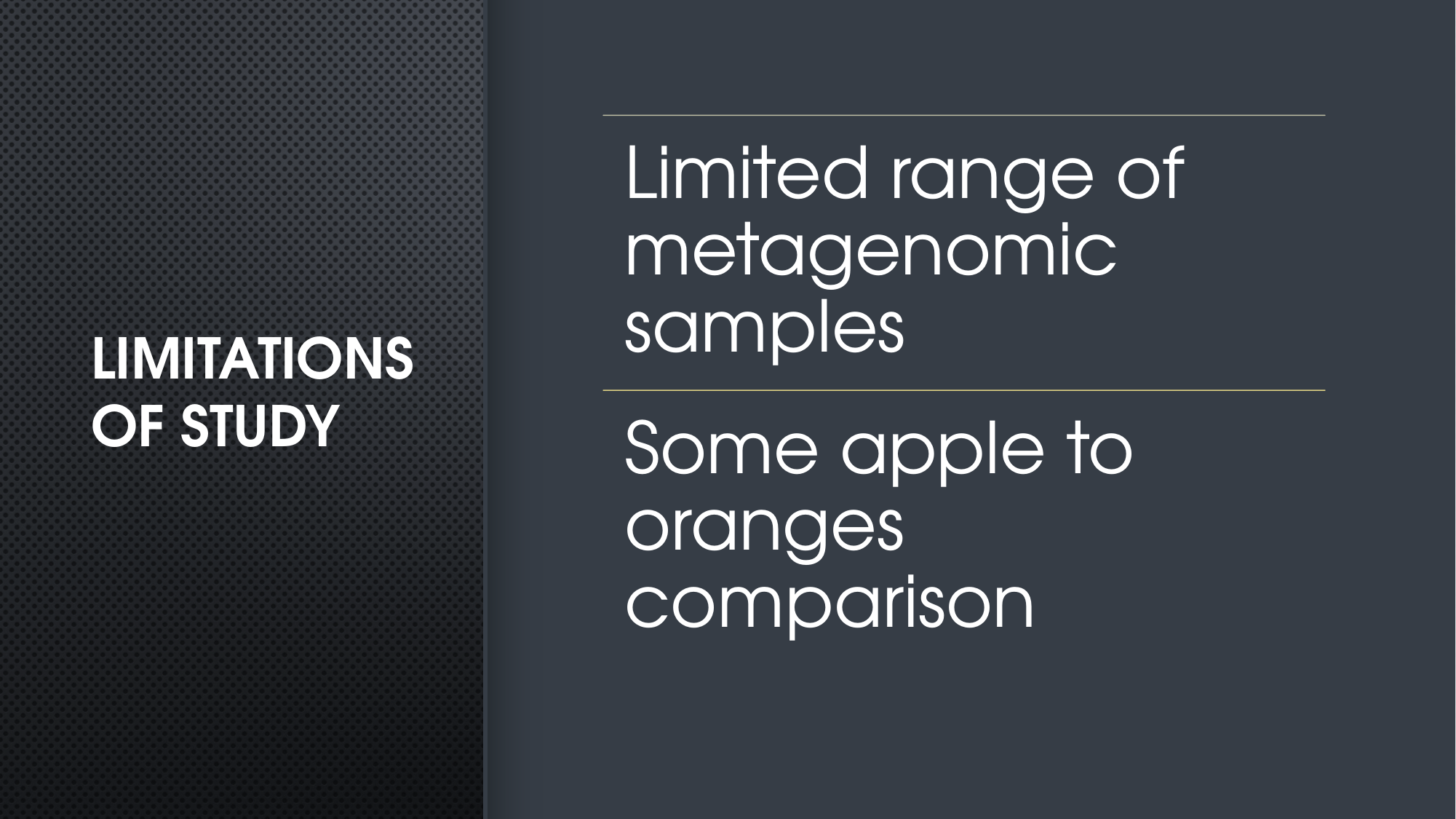

Limited range of metagenomic samples
Some apple to oranges comparison
# Limitations of Study